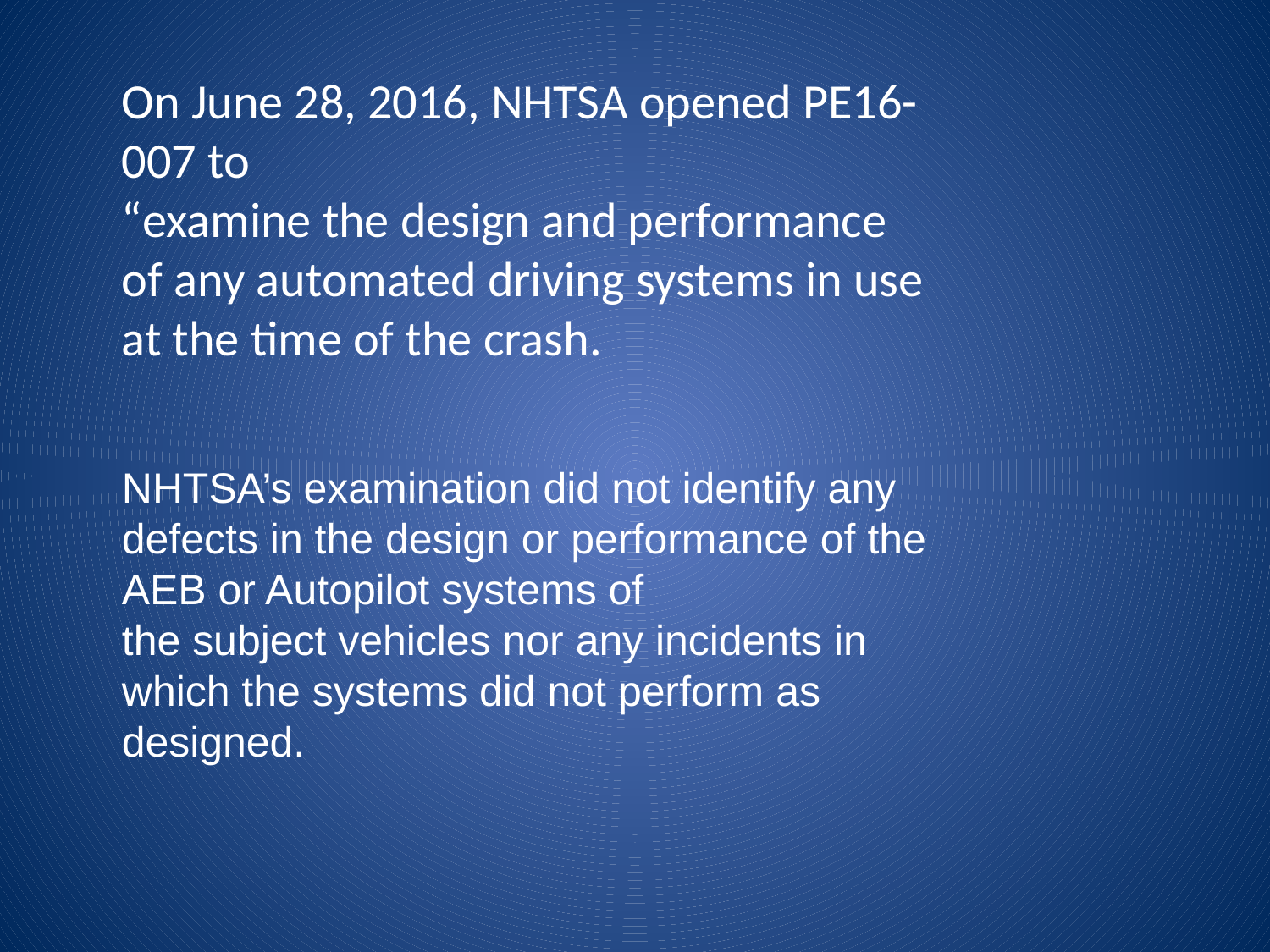

On June 28, 2016, NHTSA opened PE16-007 to
“examine the design and performance of any automated driving systems in use at the time of the crash.
NHTSA’s examination did not identify any defects in the design or performance of the AEB or Autopilot systems of
the subject vehicles nor any incidents in which the systems did not perform as designed.